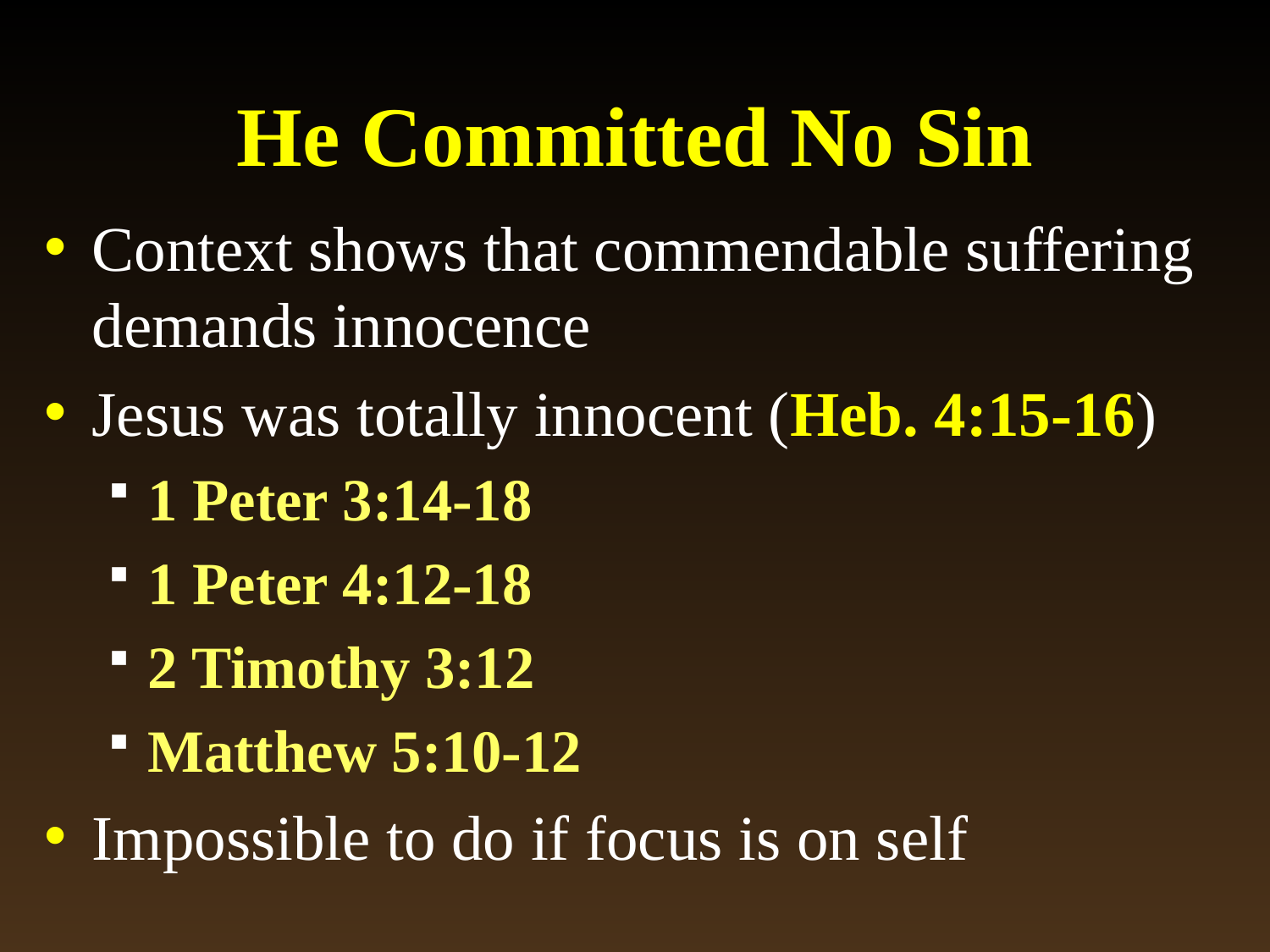

# He Committed No Sin
Context shows that commendable suffering demands innocence
Jesus was totally innocent (Heb. 4:15-16)
1 Peter 3:14-18
1 Peter 4:12-18
2 Timothy 3:12
Matthew 5:10-12
Impossible to do if focus is on self